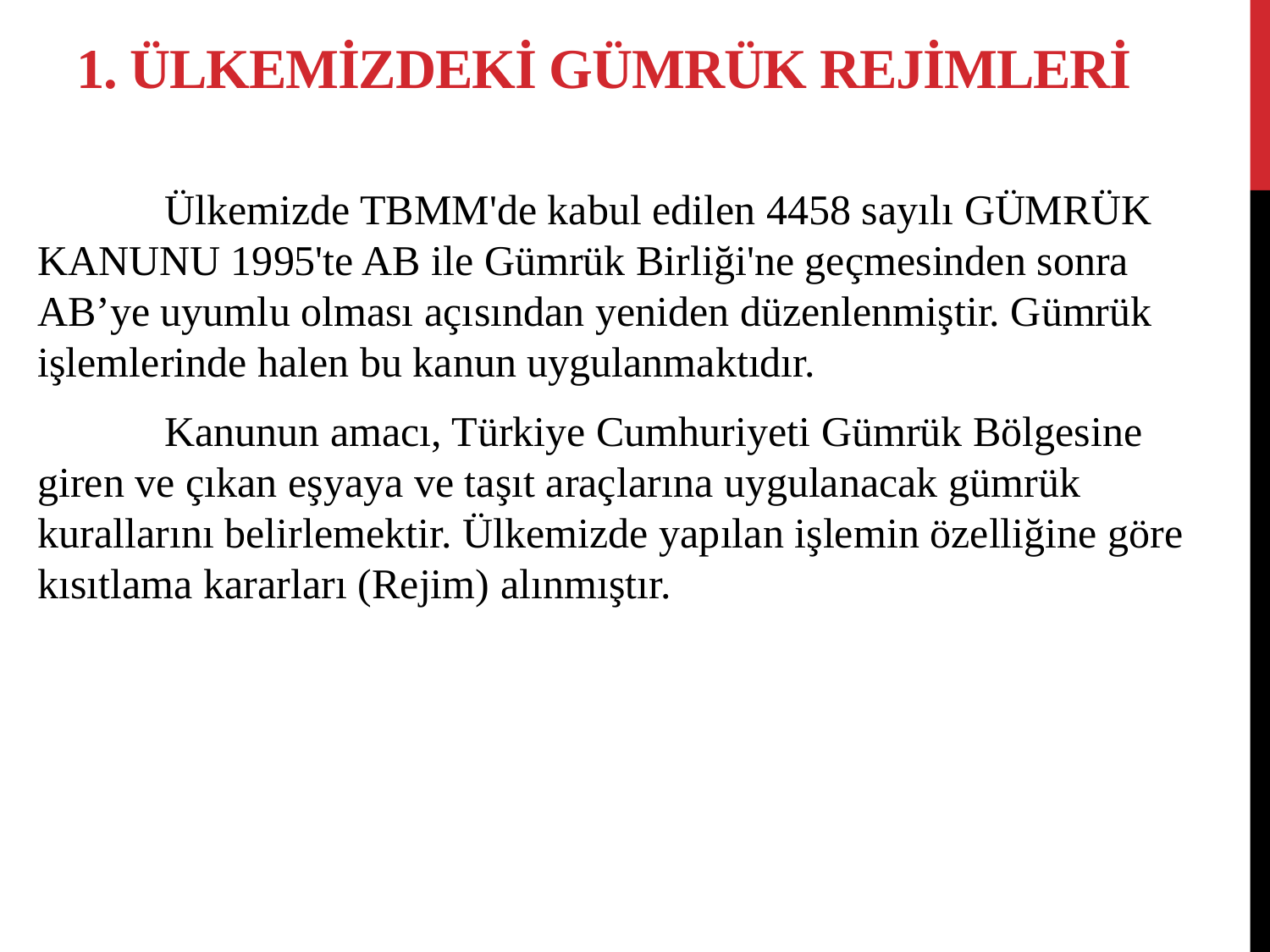

# 1. ÜLKEMİZDEKİ GÜMRÜK REJİMLERİ

	Ülkemizde TBMM'de kabul edilen 4458 sayılı GÜMRÜK KANUNU 1995'te AB ile Gümrük Birliği'ne geçmesinden sonra AB’ye uyumlu olması açısından yeniden düzenlenmiştir. Gümrük işlemlerinde halen bu kanun uygulanmaktıdır.
	Kanunun amacı, Türkiye Cumhuriyeti Gümrük Bölgesine giren ve çıkan eşyaya ve taşıt araçlarına uygulanacak gümrük kurallarını belirlemektir. Ülkemizde yapılan işlemin özelliğine göre kısıtlama kararları (Rejim) alınmıştır.